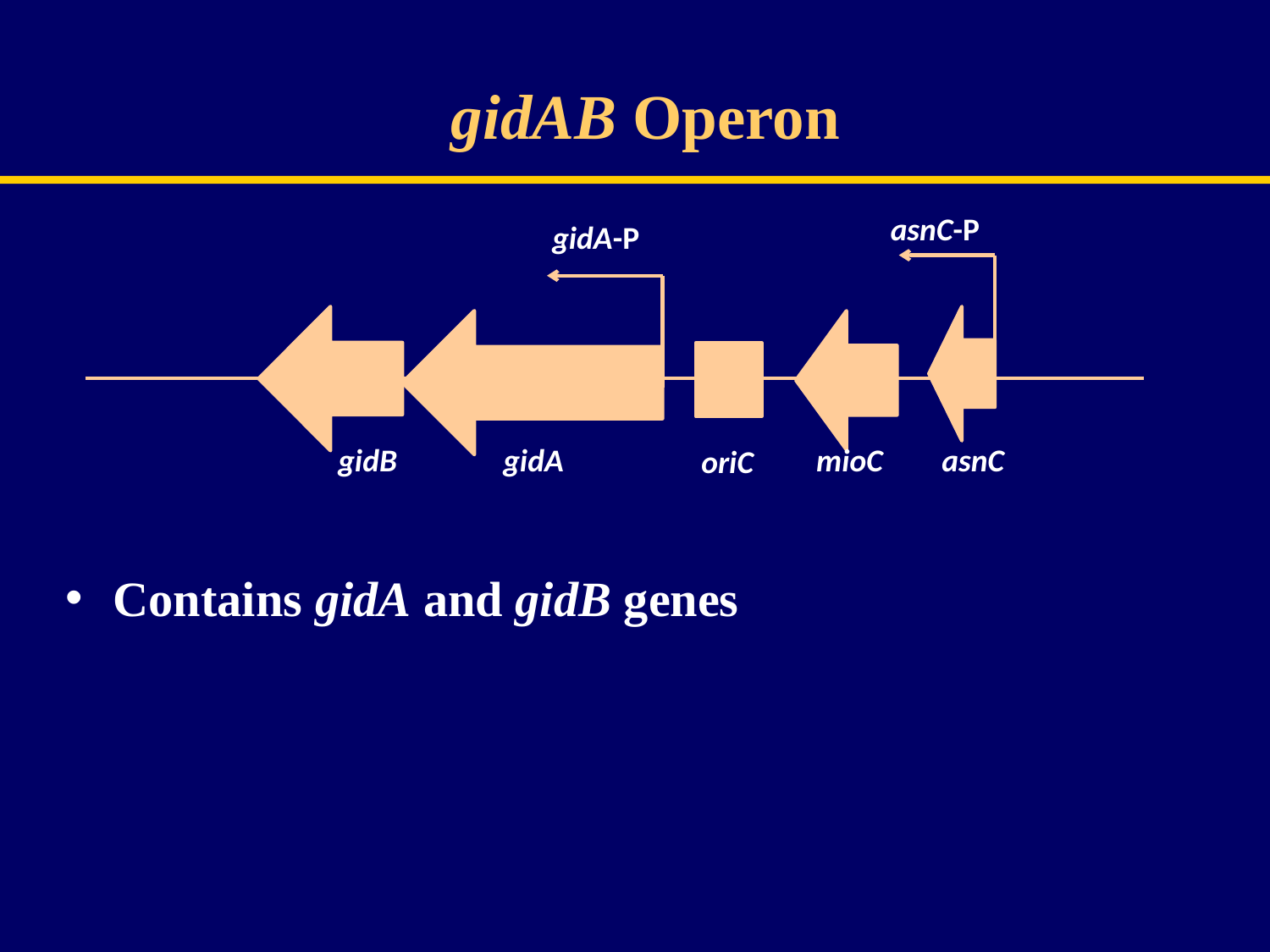

gidAB Operon
asnC-P
gidA-P

gidA
mioC
asnC
gidB
oriC
Contains gidA and gidB genes